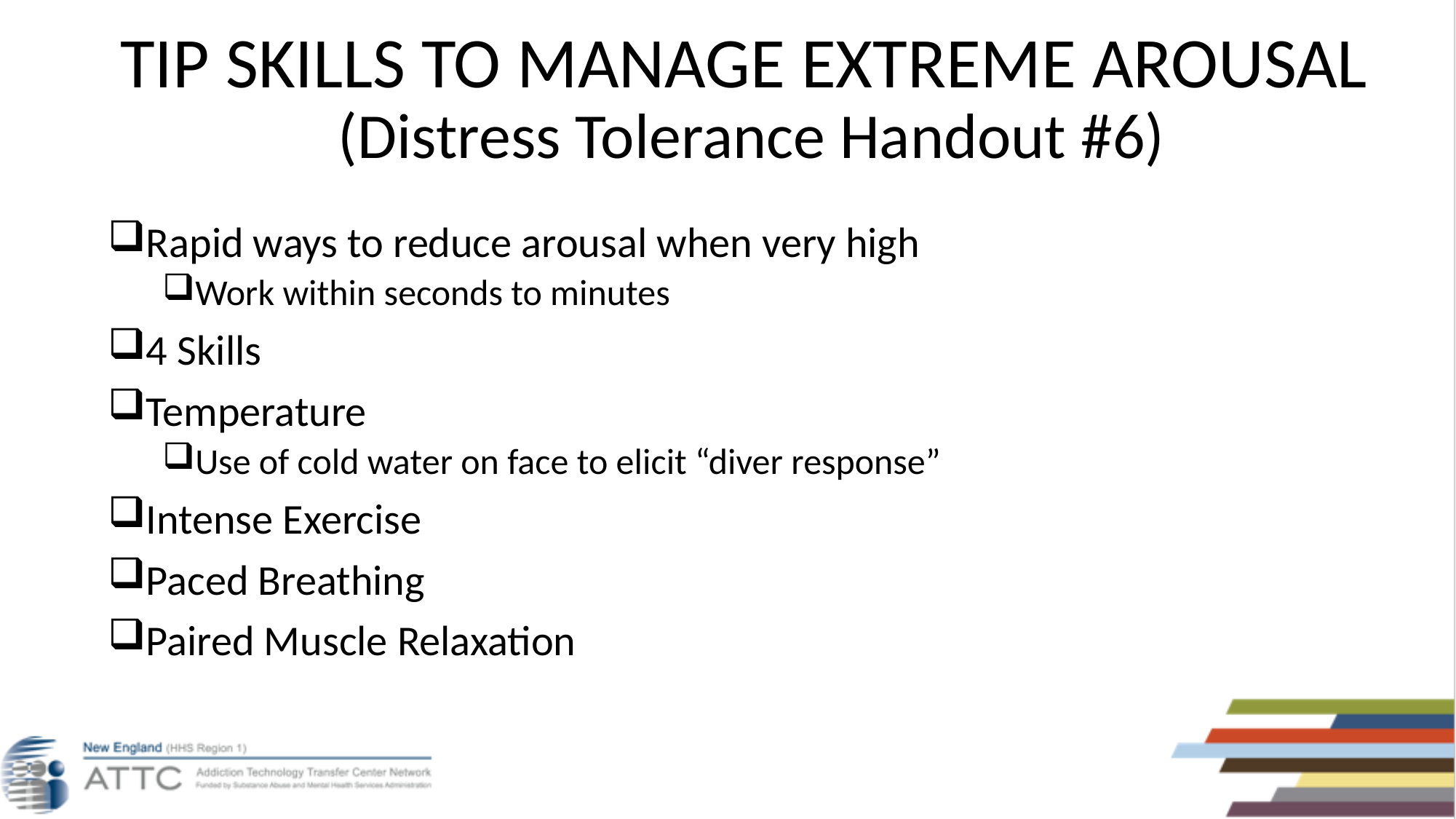

# TIP SKILLS TO MANAGE EXTREME AROUSAL (Distress Tolerance Handout #6)
Rapid ways to reduce arousal when very high
Work within seconds to minutes
4 Skills
Temperature
Use of cold water on face to elicit “diver response”
Intense Exercise
Paced Breathing
Paired Muscle Relaxation